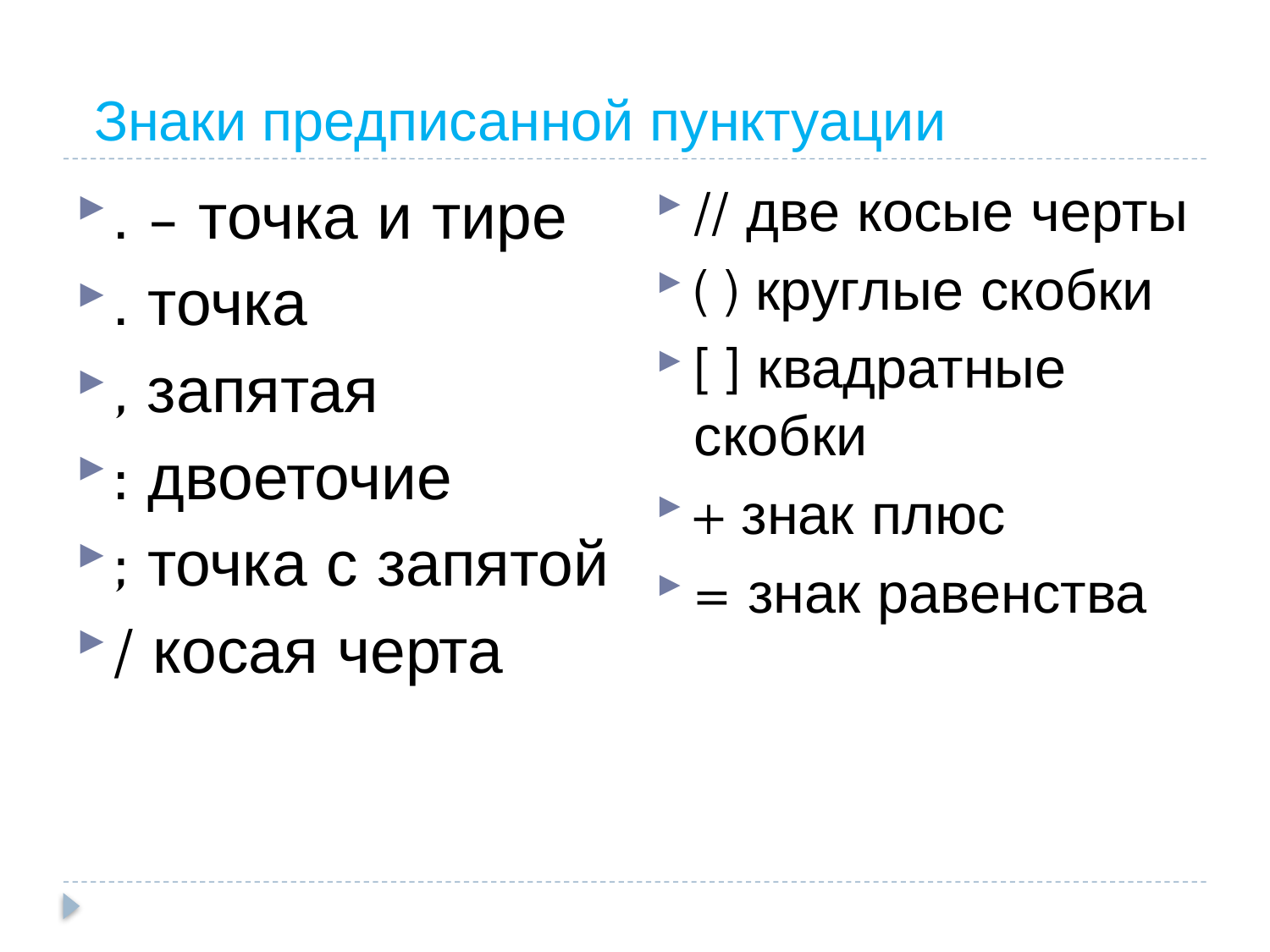

# Знаки предписанной пунктуации
// две косые черты
( ) круглые скобки
[ ] квадратные скобки
+ знак плюс
= знак равенства

. – точка и тире
. точка
, запятая
: двоеточие
; точка с запятой
/ косая черта